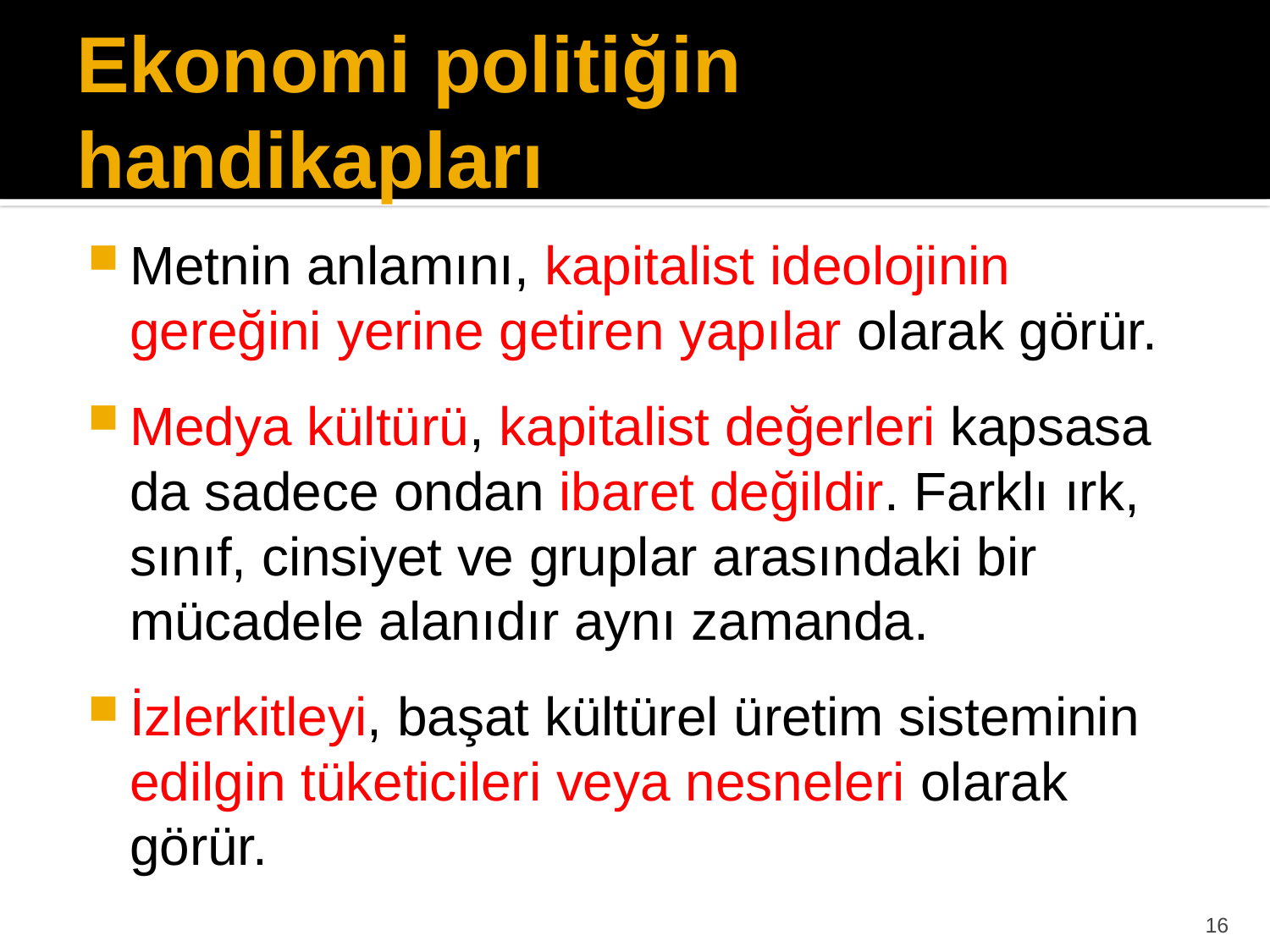

# Ekonomi politiğin handikapları
Metnin anlamını, kapitalist ideolojinin gereğini yerine getiren yapılar olarak görür.
Medya kültürü, kapitalist değerleri kapsasa da sadece ondan ibaret değildir. Farklı ırk, sınıf, cinsiyet ve gruplar arasındaki bir mücadele alanıdır aynı zamanda.
İzlerkitleyi, başat kültürel üretim sisteminin edilgin tüketicileri veya nesneleri olarak görür.

16